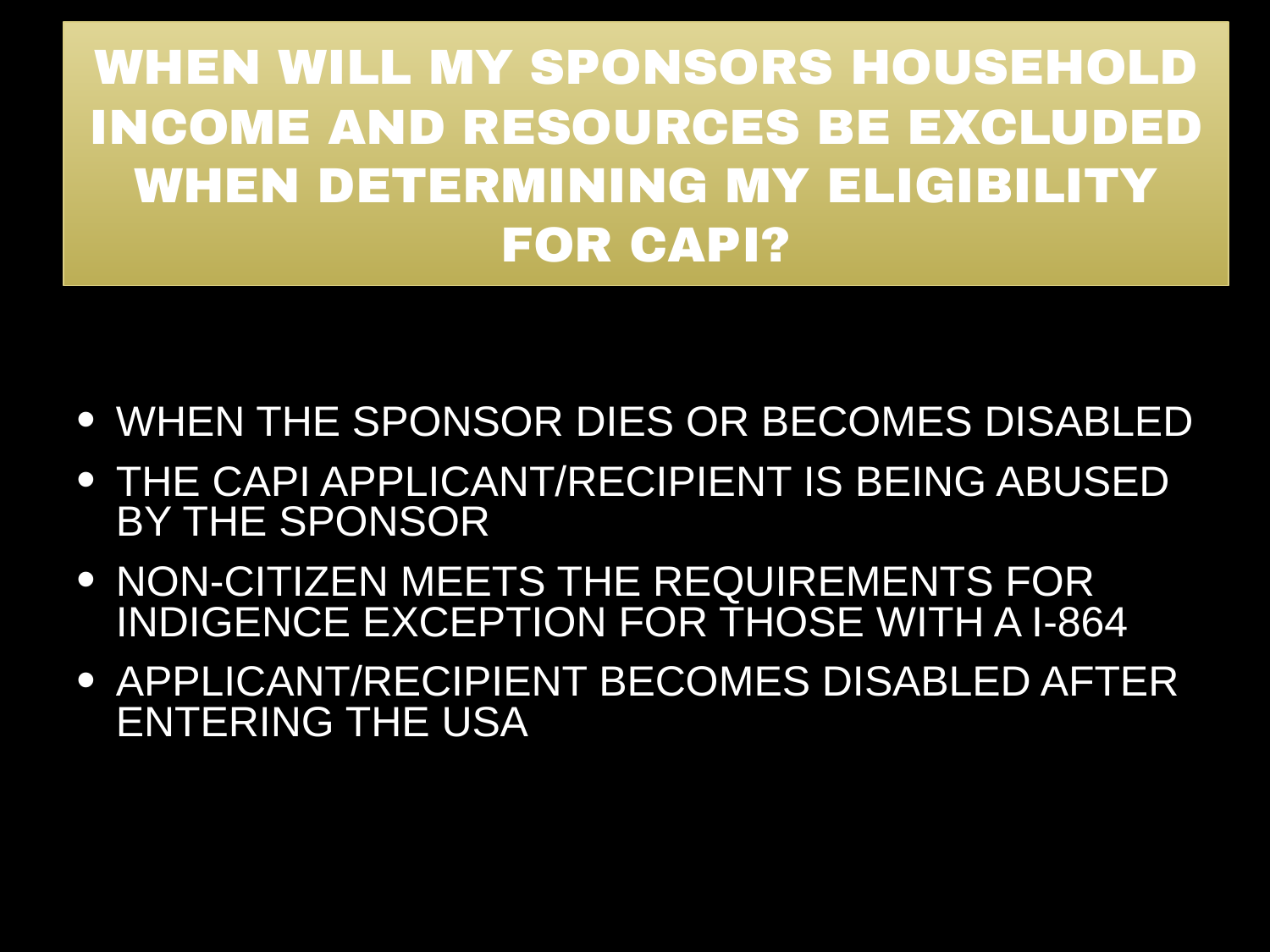

# When will my sponsors Household income and resources be excluded when determining my eligibility for CAPI?
When the sponsor dies or becomes disabled
The CAPI applicant/recipient is being abused by the sponsor
Non-citizen meets the requirements for indigence exception for those with a I-864
Applicant/recipient becomes disabled after entering the USA